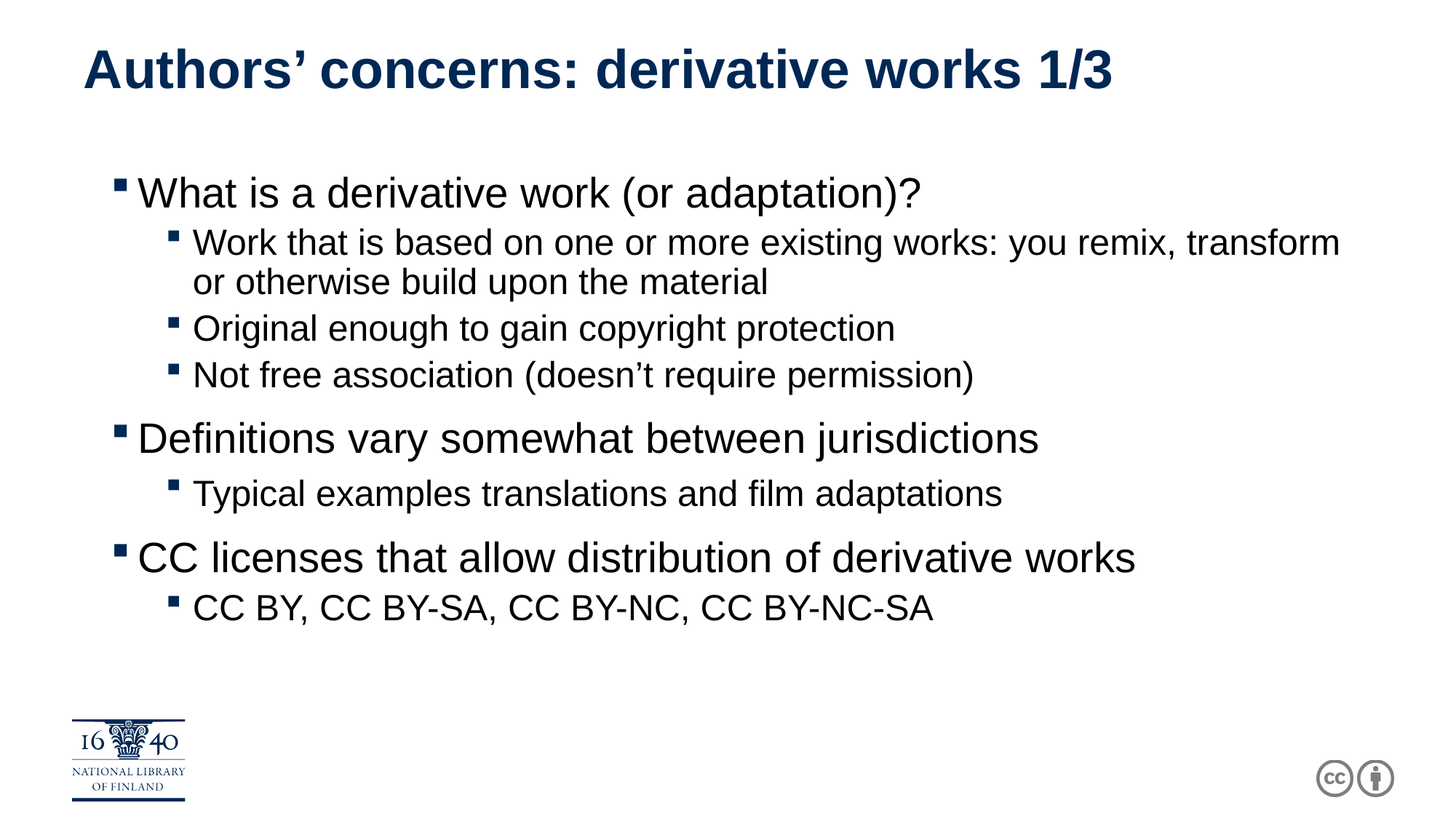

# Authors’ concerns: derivative works 1/3
What is a derivative work (or adaptation)?
Work that is based on one or more existing works: you remix, transform or otherwise build upon the material
Original enough to gain copyright protection
Not free association (doesn’t require permission)
Definitions vary somewhat between jurisdictions
Typical examples translations and film adaptations
CC licenses that allow distribution of derivative works
CC BY, CC BY-SA, CC BY-NC, CC BY-NC-SA